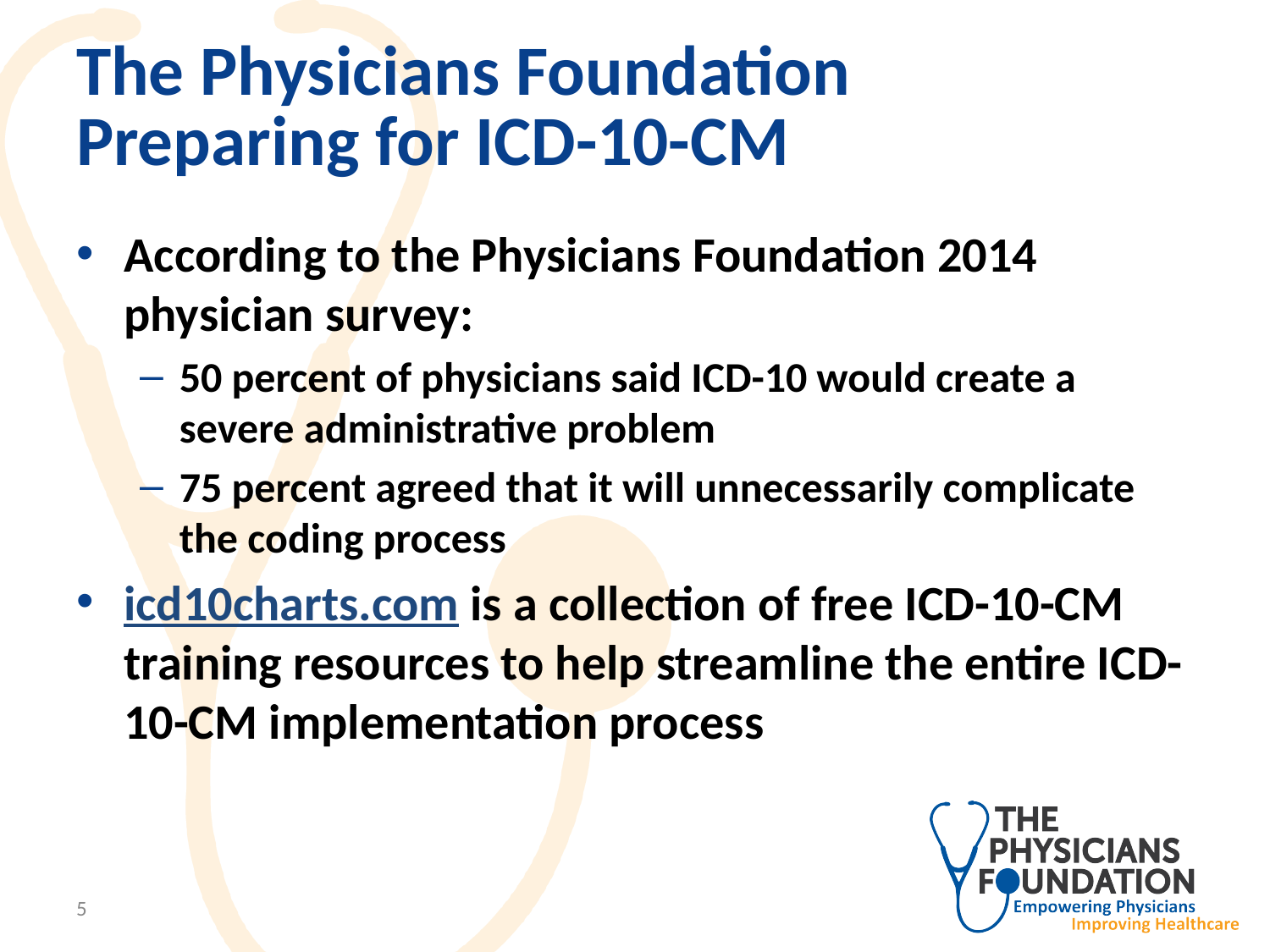

# The Physicians Foundation Preparing for ICD-10-CM
According to the Physicians Foundation 2014 physician survey:
50 percent of physicians said ICD-10 would create a severe administrative problem
75 percent agreed that it will unnecessarily complicate the coding process
icd10charts.com is a collection of free ICD-10-CM training resources to help streamline the entire ICD-10-CM implementation process
5